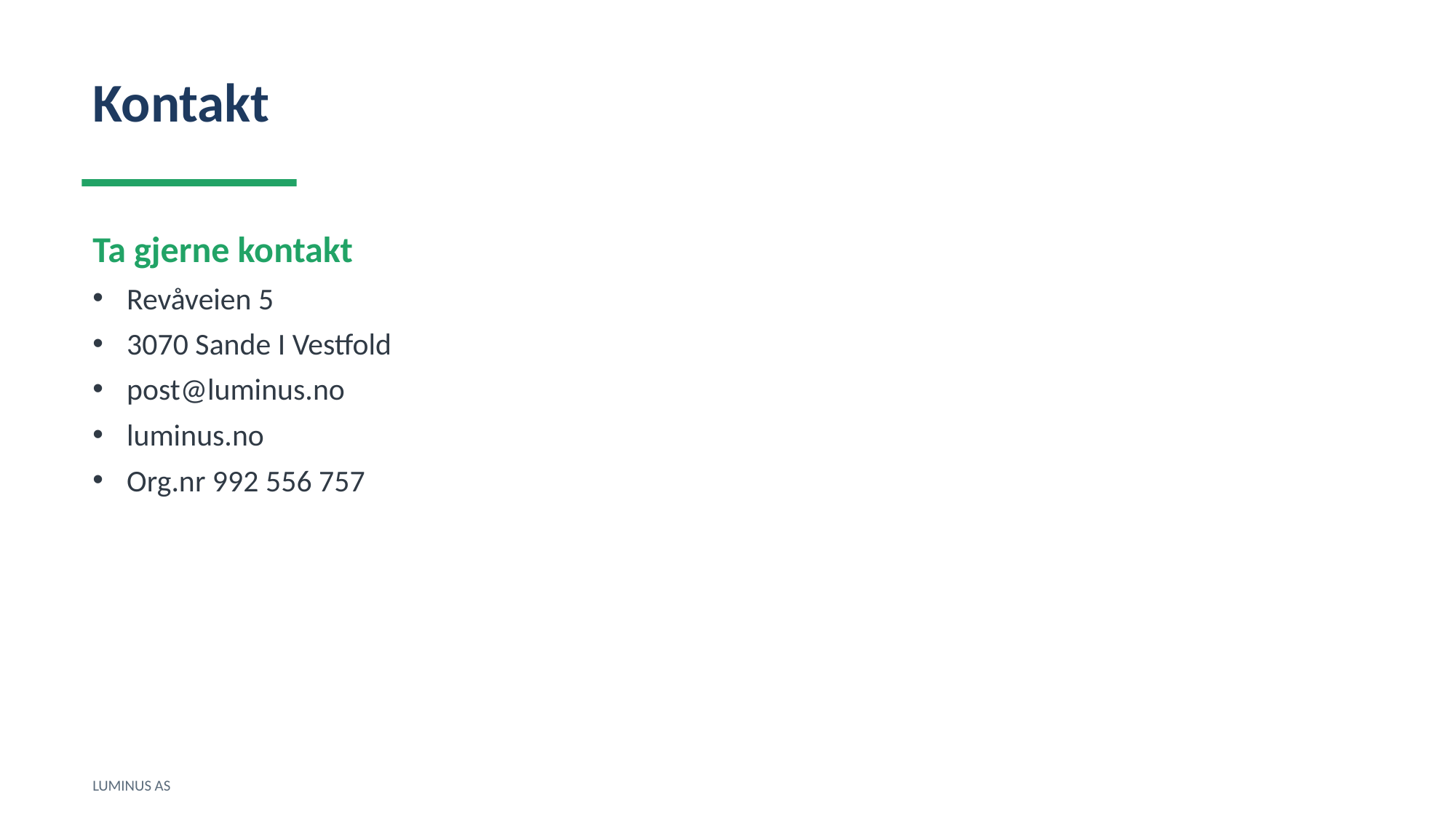

Kontakt

Ta gjerne kontakt
Revåveien 5
3070 Sande I Vestfold
post@luminus.no
luminus.no
Org.nr 992 556 757
LUMINUS AS